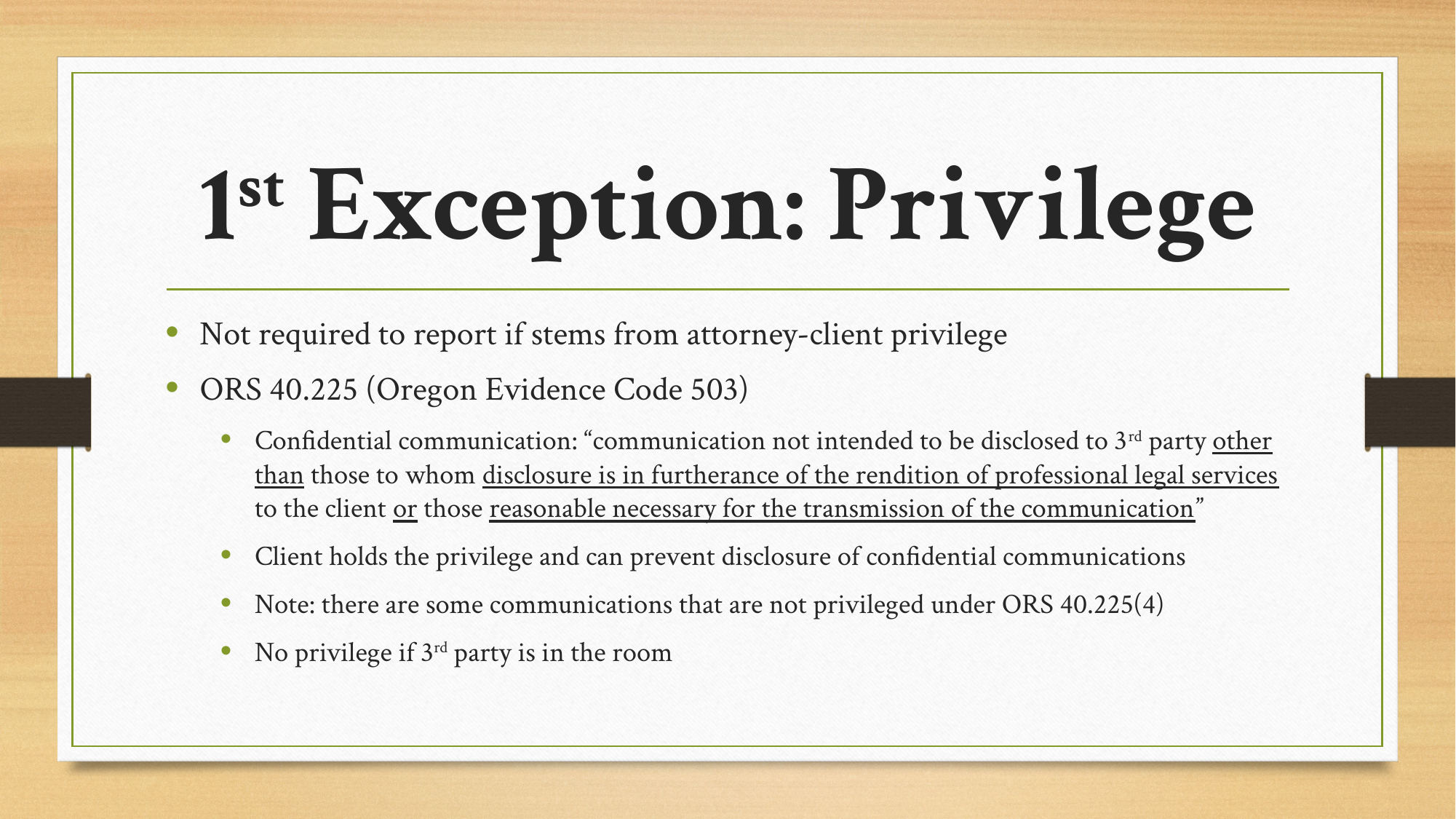

# 1st Exception: Privilege
Not required to report if stems from attorney-client privilege
ORS 40.225 (Oregon Evidence Code 503)
Confidential communication: “communication not intended to be disclosed to 3rd party other than those to whom disclosure is in furtherance of the rendition of professional legal services to the client or those reasonable necessary for the transmission of the communication”
Client holds the privilege and can prevent disclosure of confidential communications
Note: there are some communications that are not privileged under ORS 40.225(4)
No privilege if 3rd party is in the room